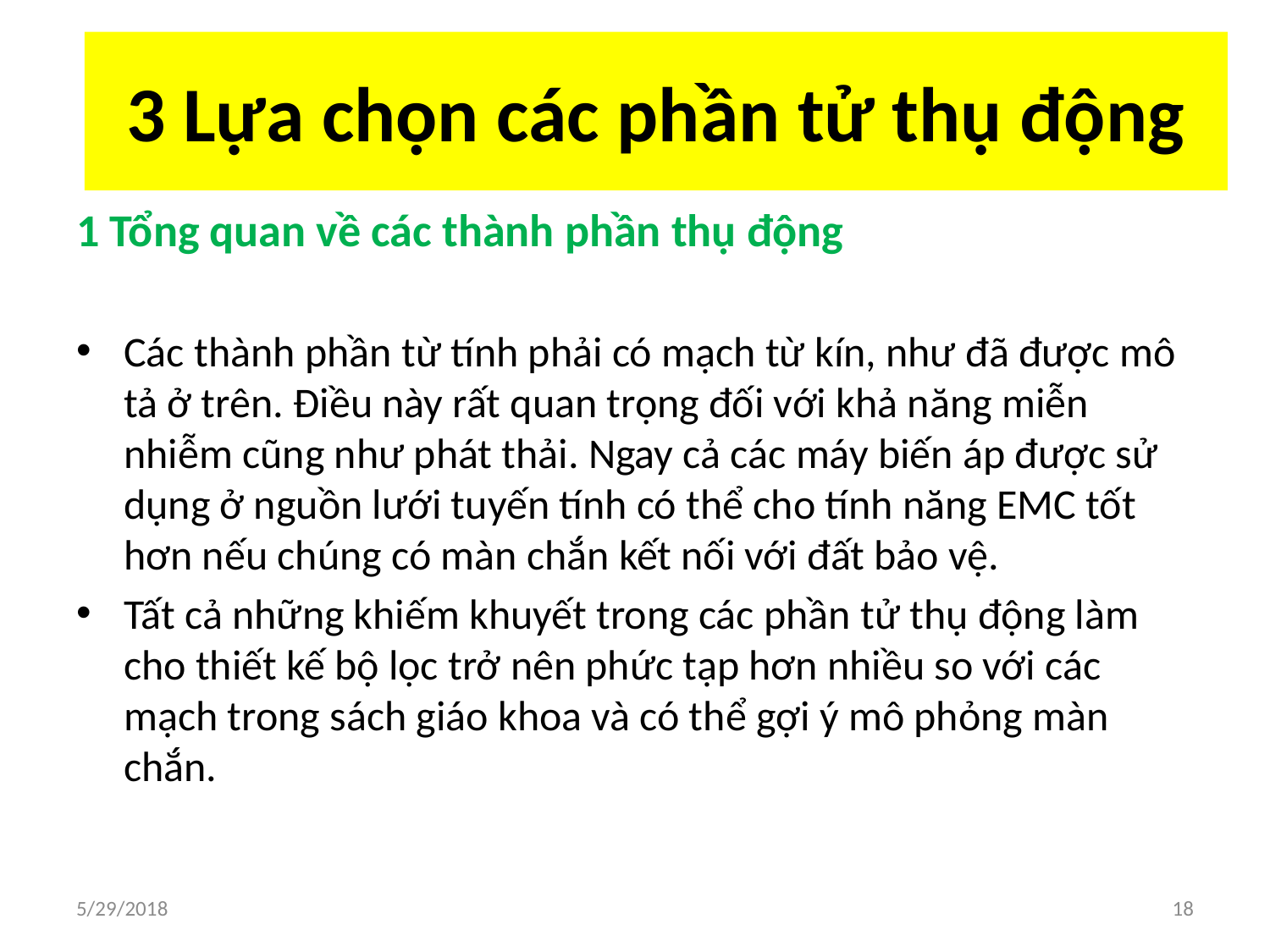

# 3 Lựa chọn các phần tử thụ động
1 Tổng quan về các thành phần thụ động

Các thành phần từ tính phải có mạch từ kín, như đã được mô tả ở trên. Điều này rất quan trọng đối với khả năng miễn nhiễm cũng như phát thải. Ngay cả các máy biến áp được sử dụng ở nguồn lưới tuyến tính có thể cho tính năng EMC tốt hơn nếu chúng có màn chắn kết nối với đất bảo vệ.
Tất cả những khiếm khuyết trong các phần tử thụ động làm cho thiết kế bộ lọc trở nên phức tạp hơn nhiều so với các mạch trong sách giáo khoa và có thể gợi ý mô phỏng màn chắn.

5/29/2018
18